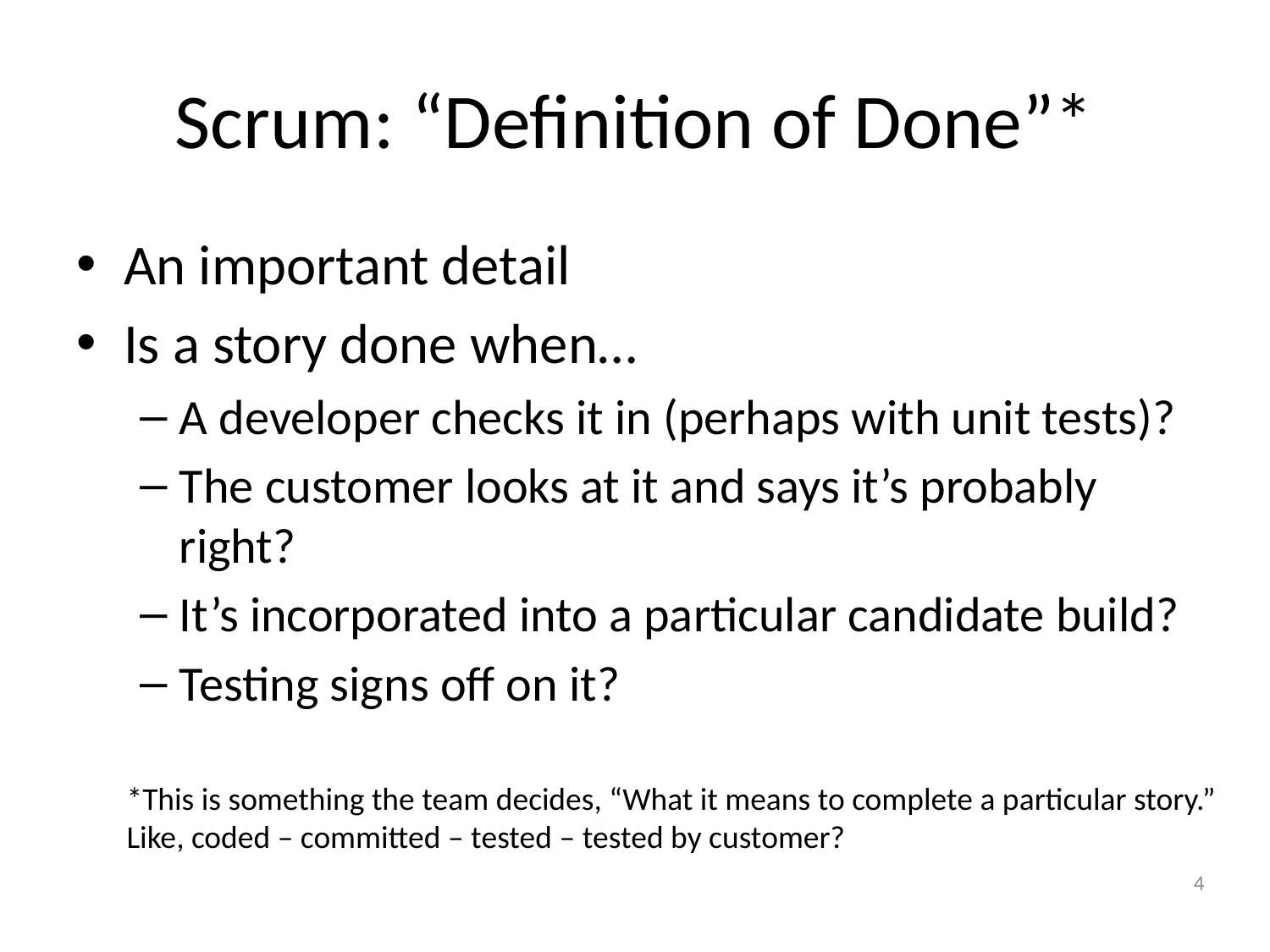

# Scrum: “Definition of Done”*
An important detail
Is a story done when…
A developer checks it in (perhaps with unit tests)?
The customer looks at it and says it’s probably right?
It’s incorporated into a particular candidate build?
Testing signs off on it?
*This is something the team decides, “What it means to complete a particular story.”
Like, coded – committed – tested – tested by customer?